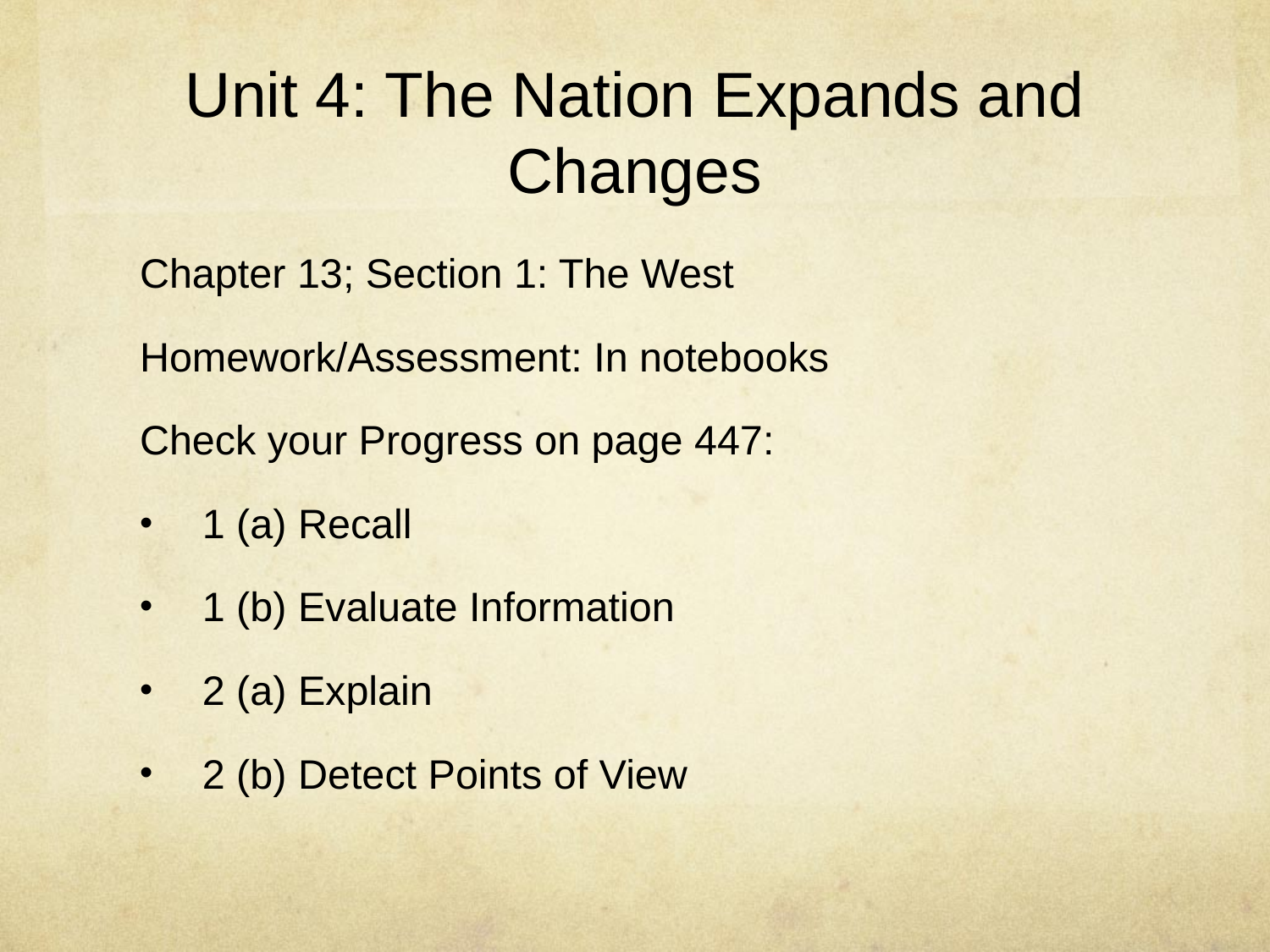

# Unit 4: The Nation Expands and Changes
Chapter 13; Section 1: The West
Homework/Assessment: In notebooks
Check your Progress on page 447:
1 (a) Recall
1 (b) Evaluate Information
2 (a) Explain
2 (b) Detect Points of View